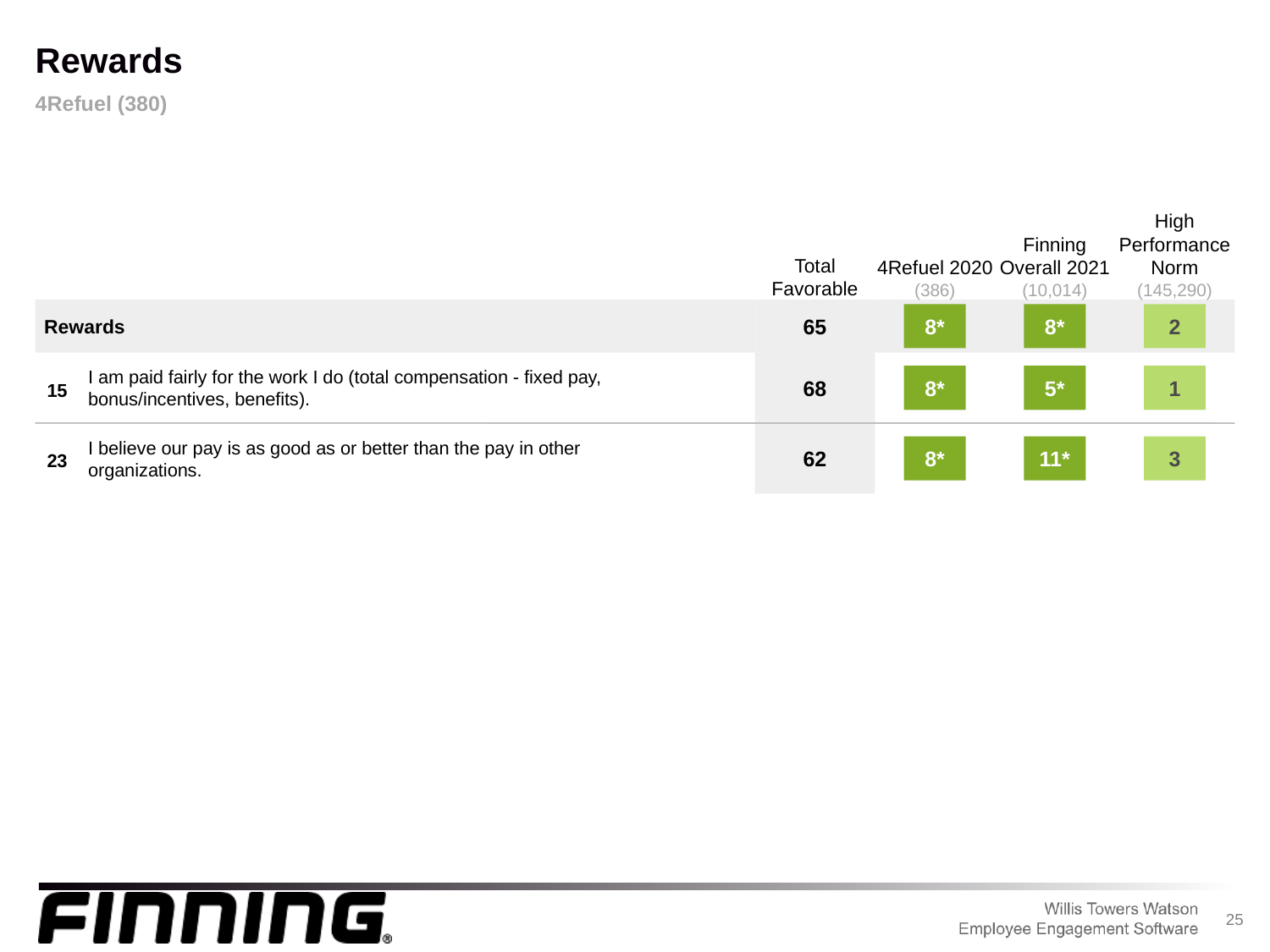

Rewards
4Refuel (380)
4Refuel 2020
(386)
Finning Overall 2021
(10,014)
High Performance Norm
(145,290)
Total Favorable

Rewards

8*
8*
2
65

I am paid fairly for the work I do (total compensation - fixed pay, bonus/incentives, benefits).
8*
5*
1
15
68

I believe our pay is as good as or better than the pay in other organizations.
8*
11*
3
23
62